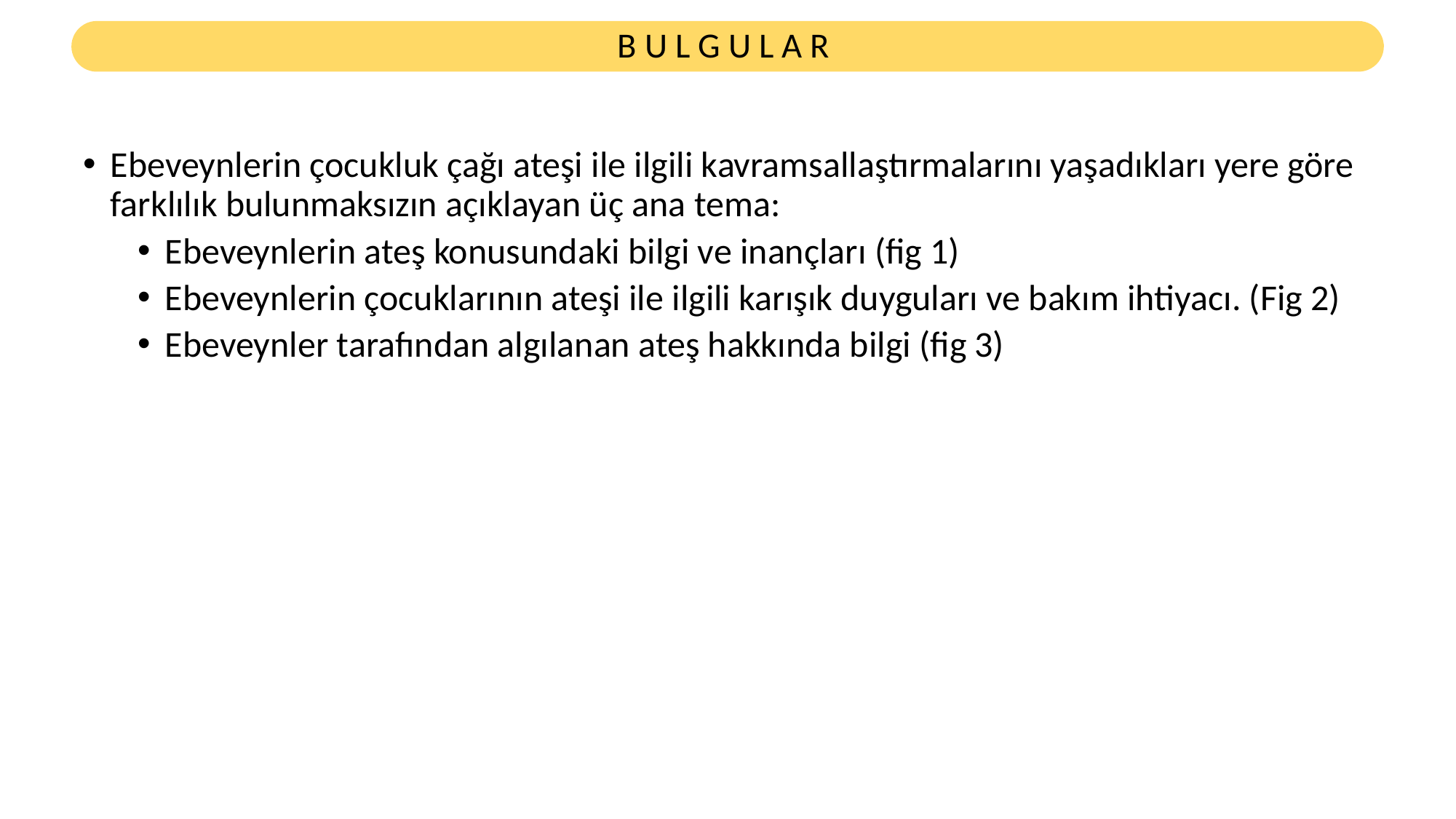

# B U L G U L A R
Ebeveynlerin çocukluk çağı ateşi ile ilgili kavramsallaştırmalarını yaşadıkları yere göre farklılık bulunmaksızın açıklayan üç ana tema:
Ebeveynlerin ateş konusundaki bilgi ve inançları (fig 1)
Ebeveynlerin çocuklarının ateşi ile ilgili karışık duyguları ve bakım ihtiyacı. (Fig 2)
Ebeveynler tarafından algılanan ateş hakkında bilgi (fig 3)